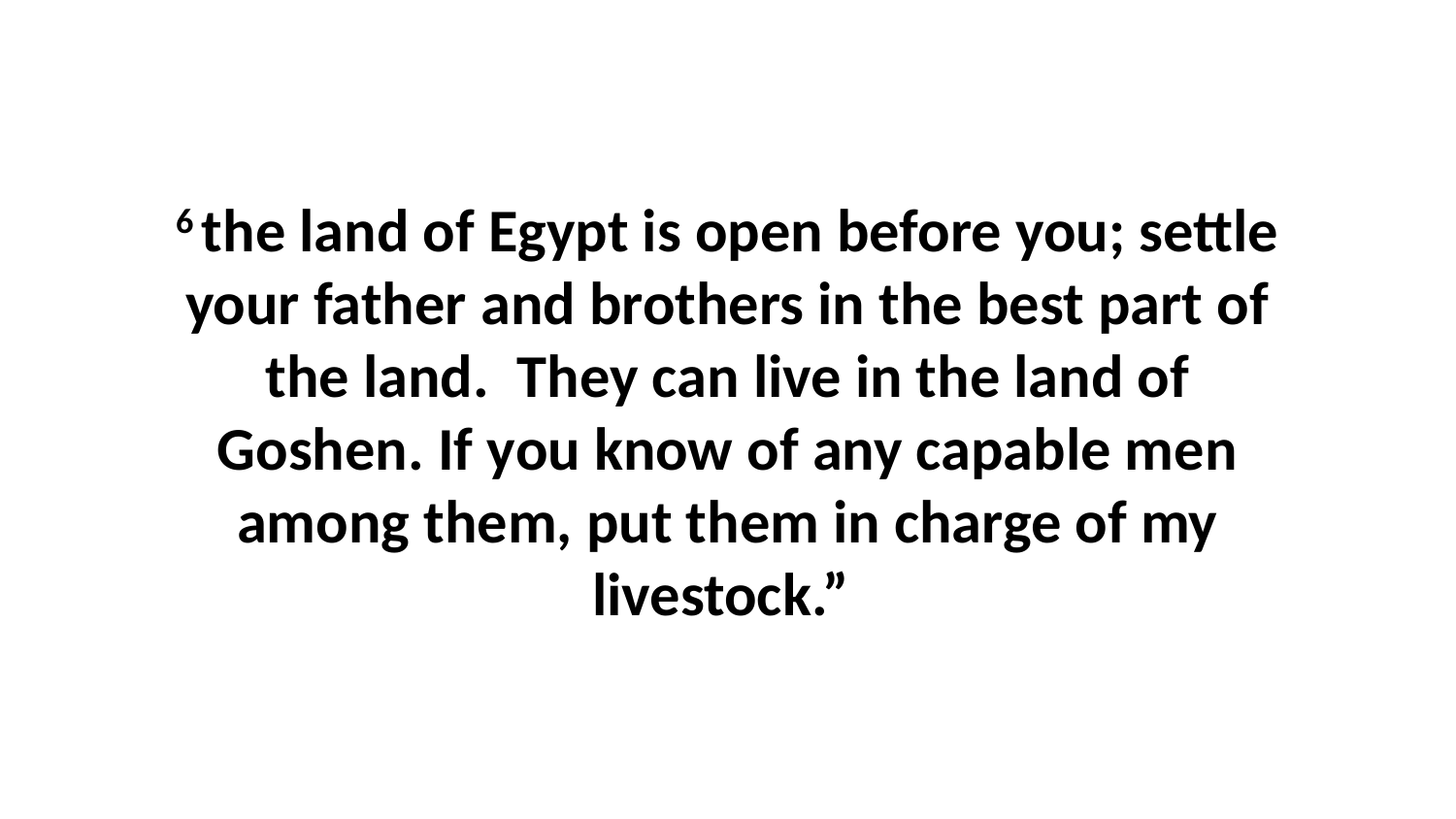

6 the land of Egypt is open before you; settle your father and brothers in the best part of the land.  They can live in the land of Goshen. If you know of any capable men among them, put them in charge of my livestock.”